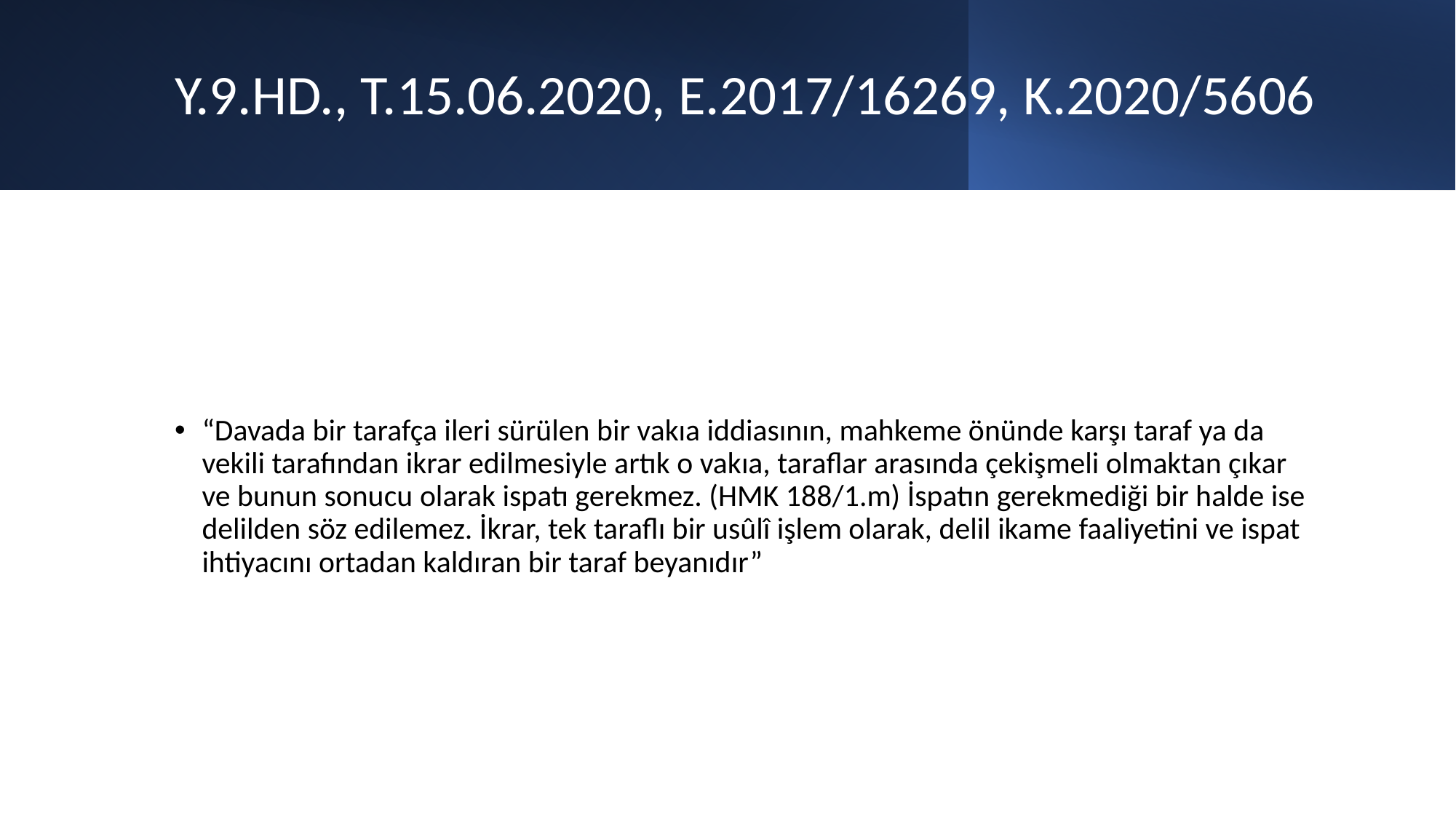

# Y.9.HD., T.15.06.2020, E.2017/16269, K.2020/5606
“Davada bir tarafça ileri sürülen bir vakıa iddiasının, mahkeme önünde karşı taraf ya da vekili tarafından ikrar edilmesiyle artık o vakıa, taraflar arasında çekişmeli olmaktan çıkar ve bunun sonucu olarak ispatı gerekmez. (HMK 188/1.m) İspatın gerekmediği bir halde ise delilden söz edilemez. İkrar, tek taraflı bir usûlî işlem olarak, delil ikame faaliyetini ve ispat ihtiyacını ortadan kaldıran bir taraf beyanıdır”